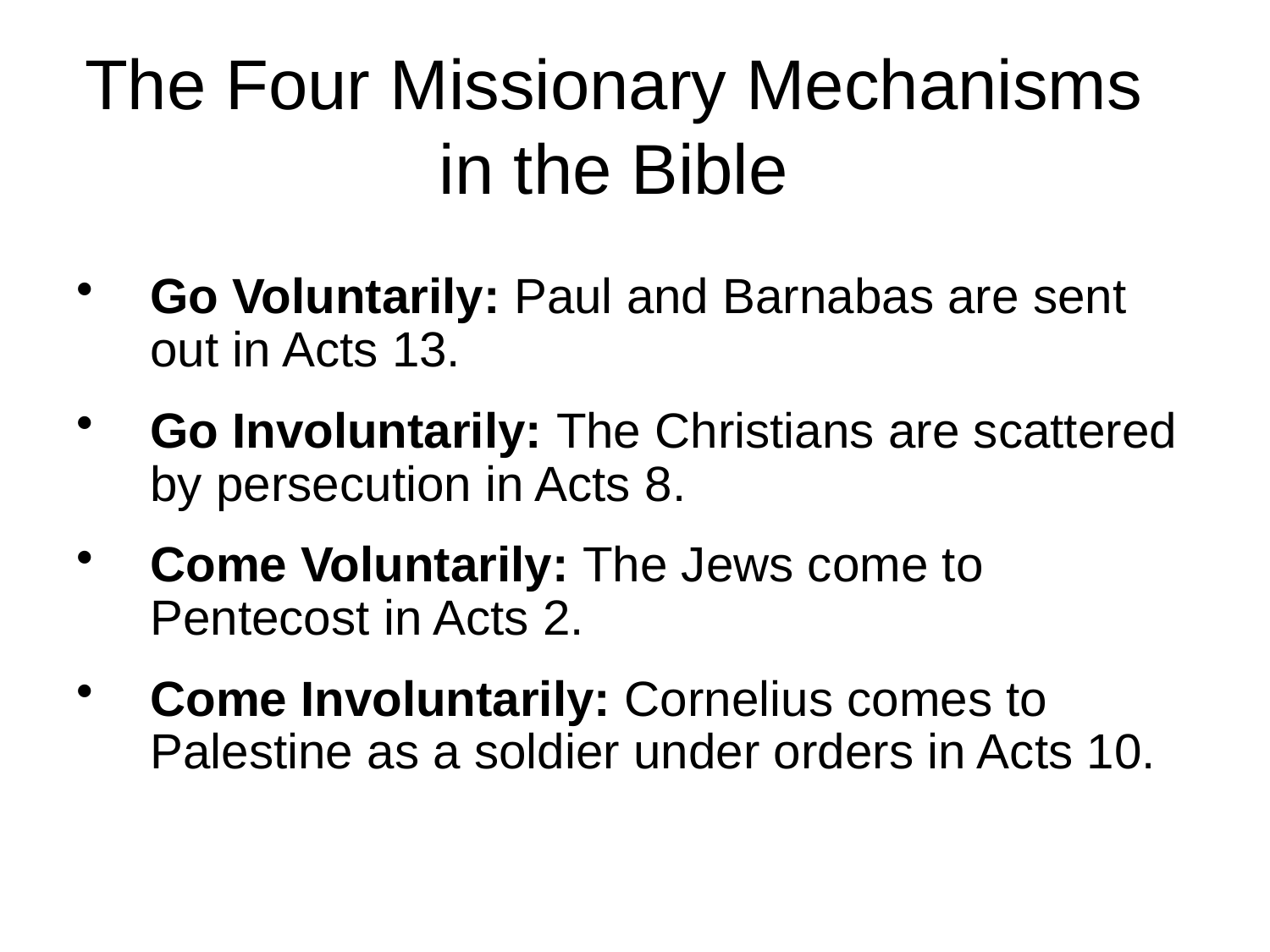

# The Four Missionary Mechanisms in the Bible

Go Voluntarily: Paul and Barnabas are sent out in Acts 13.
Go Involuntarily: The Christians are scattered by persecution in Acts 8.
Come Voluntarily: The Jews come to Pentecost in Acts 2.
Come Involuntarily: Cornelius comes to Palestine as a soldier under orders in Acts 10.